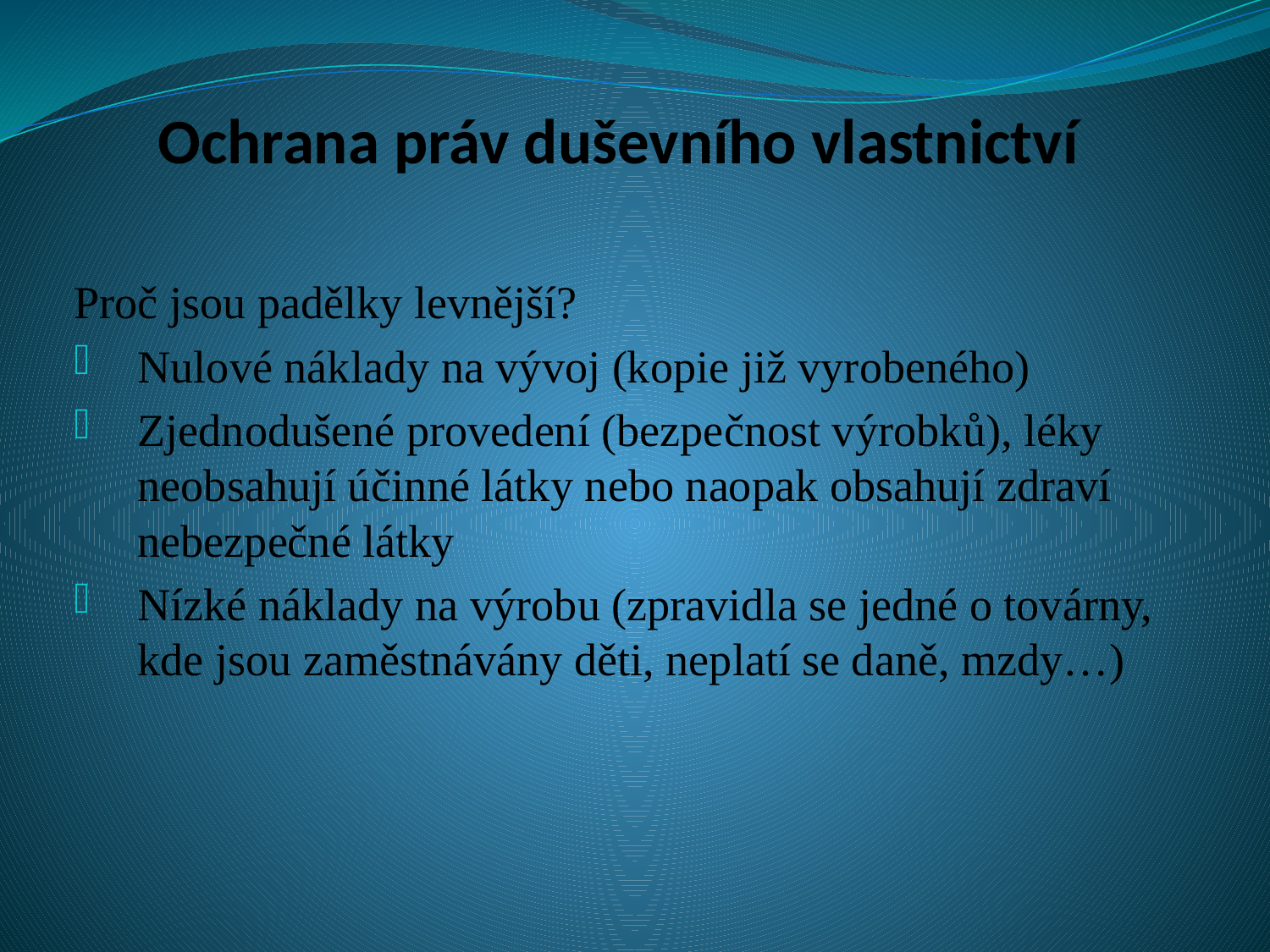

# Ochrana práv duševního vlastnictví
Proč jsou padělky levnější?
Nulové náklady na vývoj (kopie již vyrobeného)
Zjednodušené provedení (bezpečnost výrobků), léky neobsahují účinné látky nebo naopak obsahují zdraví nebezpečné látky
Nízké náklady na výrobu (zpravidla se jedné o továrny, kde jsou zaměstnávány děti, neplatí se daně, mzdy…)